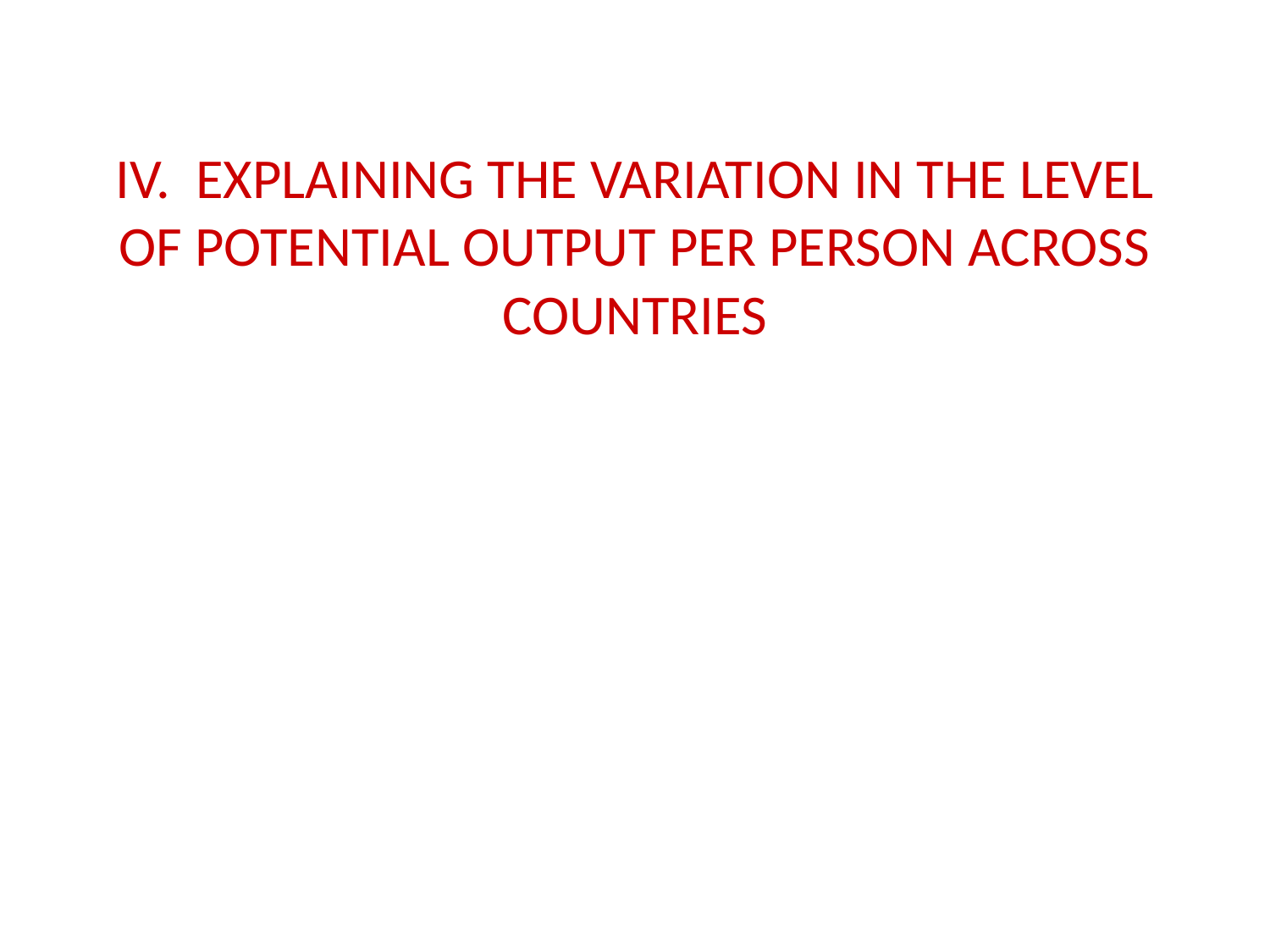

IV.  Explaining the Variation in the Level of Potential Output per Person across Countries